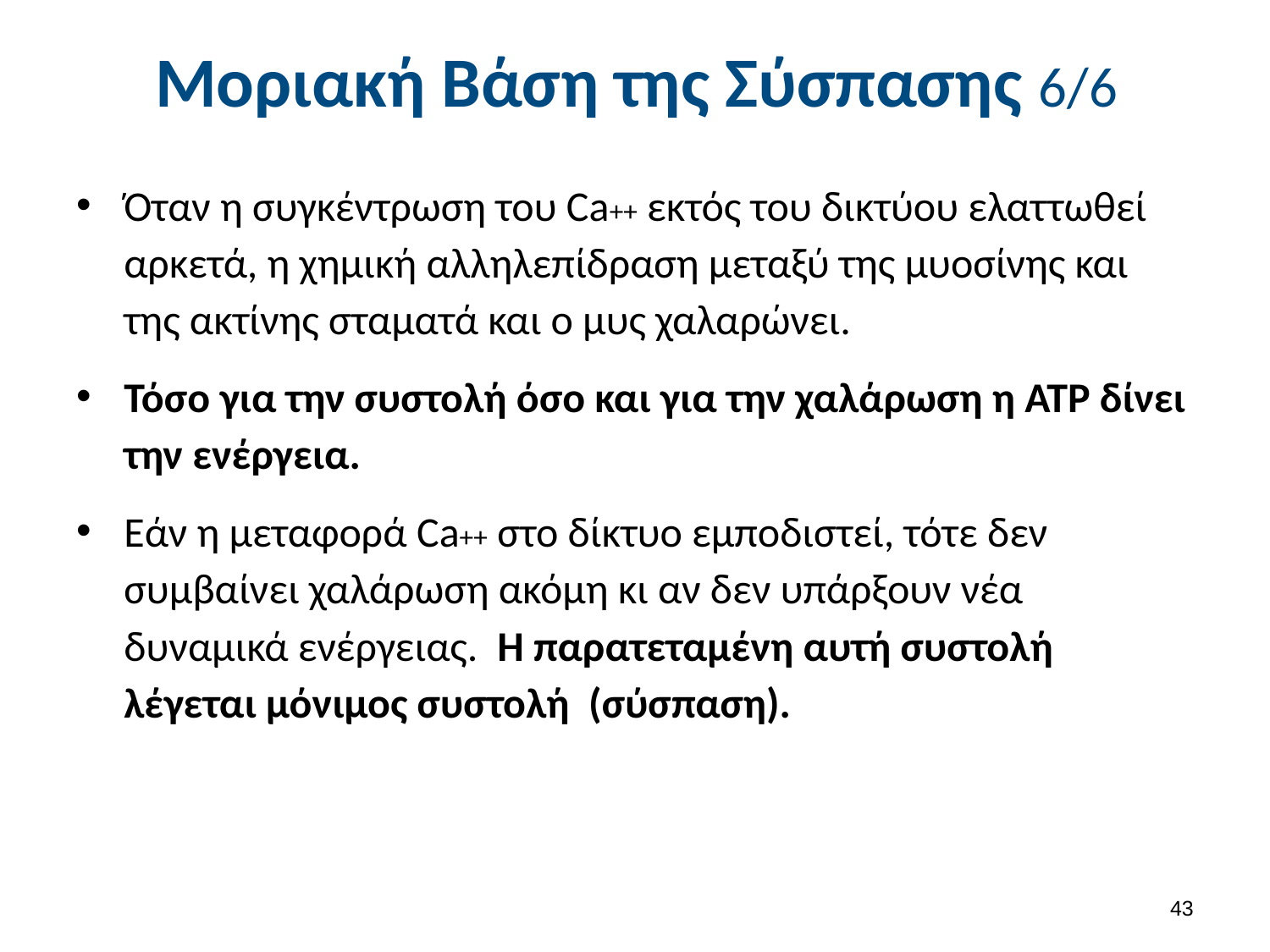

# Μοριακή Βάση της Σύσπασης 6/6
Όταν η συγκέντρωση του Ca++ εκτός του δικτύου ελαττωθεί αρκετά, η χημική αλληλεπίδραση μεταξύ της μυοσίνης και της ακτίνης σταματά και ο μυς χαλαρώνει.
Τόσο για την συστολή όσο και για την χαλάρωση η ΑΤΡ δίνει την ενέργεια.
Εάν η μεταφορά Ca++ στο δίκτυο εμποδιστεί, τότε δεν συμβαίνει χαλάρωση ακόμη κι αν δεν υπάρξουν νέα δυναμικά ενέργειας.  Η παρατεταμένη αυτή συστολή λέγεται μόνιμος συστολή  (σύσπαση).
43